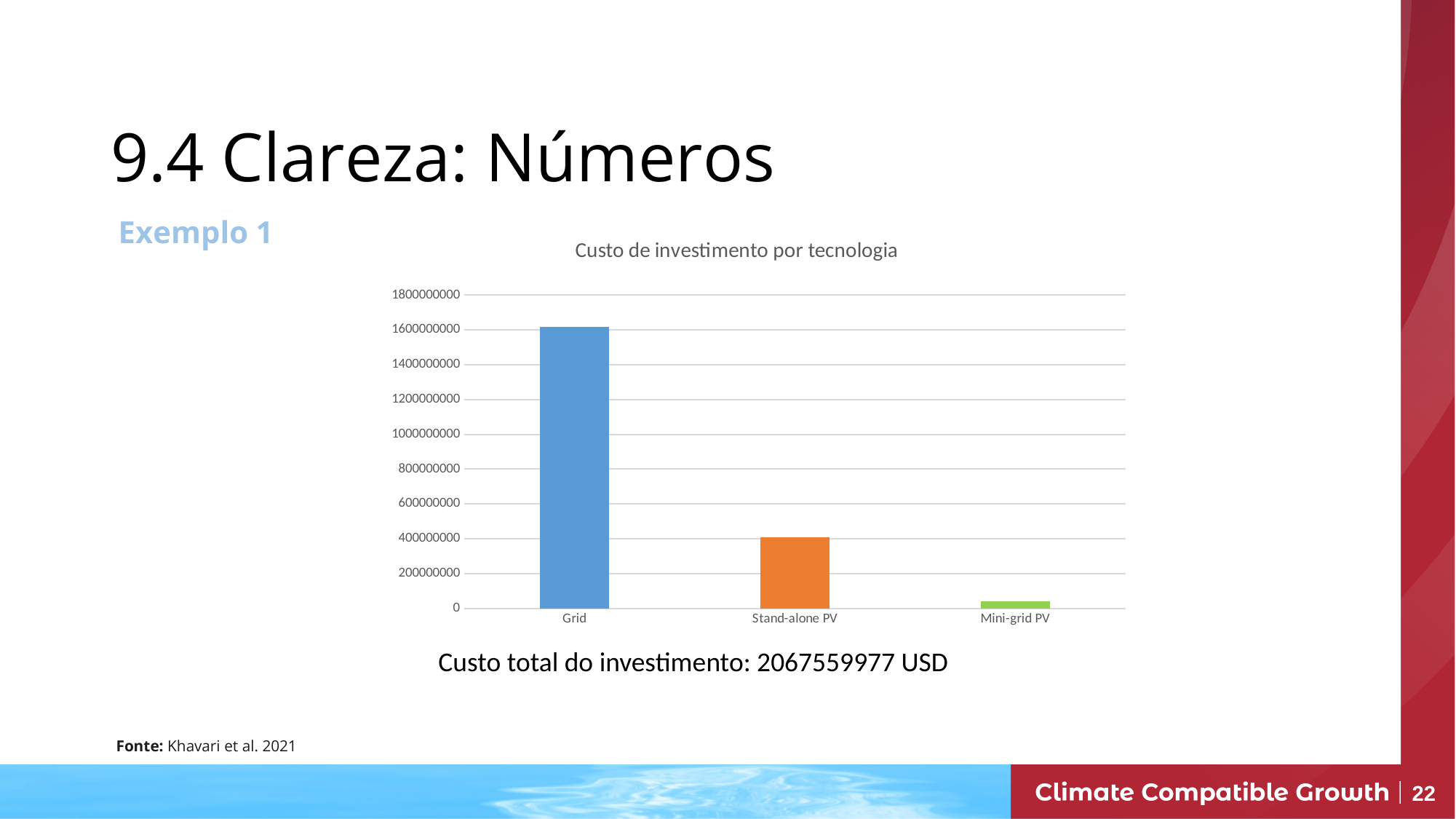

9.4 Clareza: Números
Exemplo 1

### Chart: Custo de investimento por tecnologia

| Category |  |
|---|---|
| Grid | 1616340635.73555 |
| Stand-alone PV | 410343290.237454 |
| Mini-grid PV | 40876051.4237126 |
Custo total do investimento: 2067559977 USD
Fonte: Khavari et al. 2021